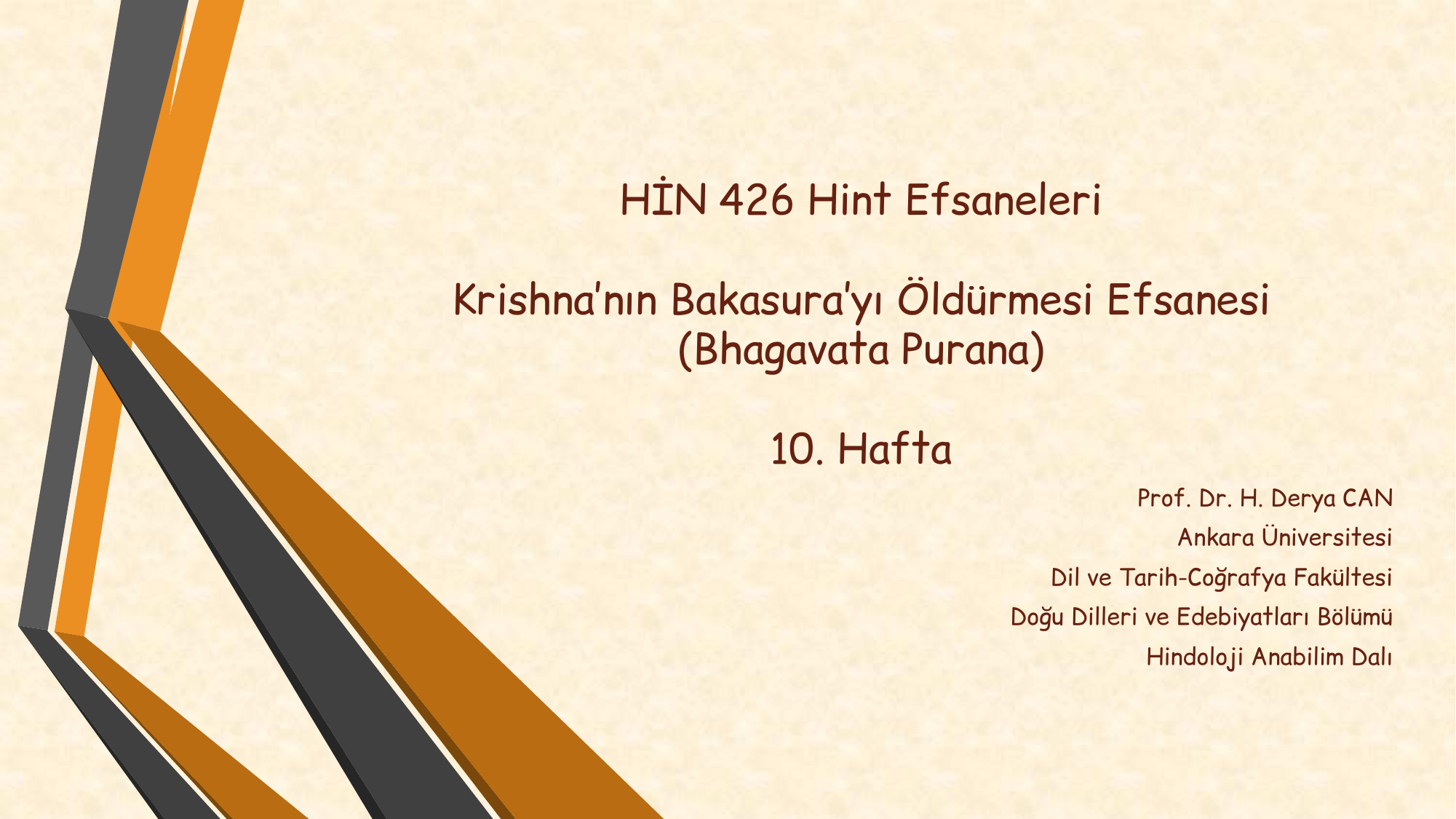

# HİN 426 Hint Efsaneleri Krishna’nın Bakasura’yı Öldürmesi Efsanesi (Bhagavata Purana) 10. Hafta
Prof. Dr. H. Derya CAN
Ankara Üniversitesi
Dil ve Tarih-Coğrafya Fakültesi
Doğu Dilleri ve Edebiyatları Bölümü
Hindoloji Anabilim Dalı